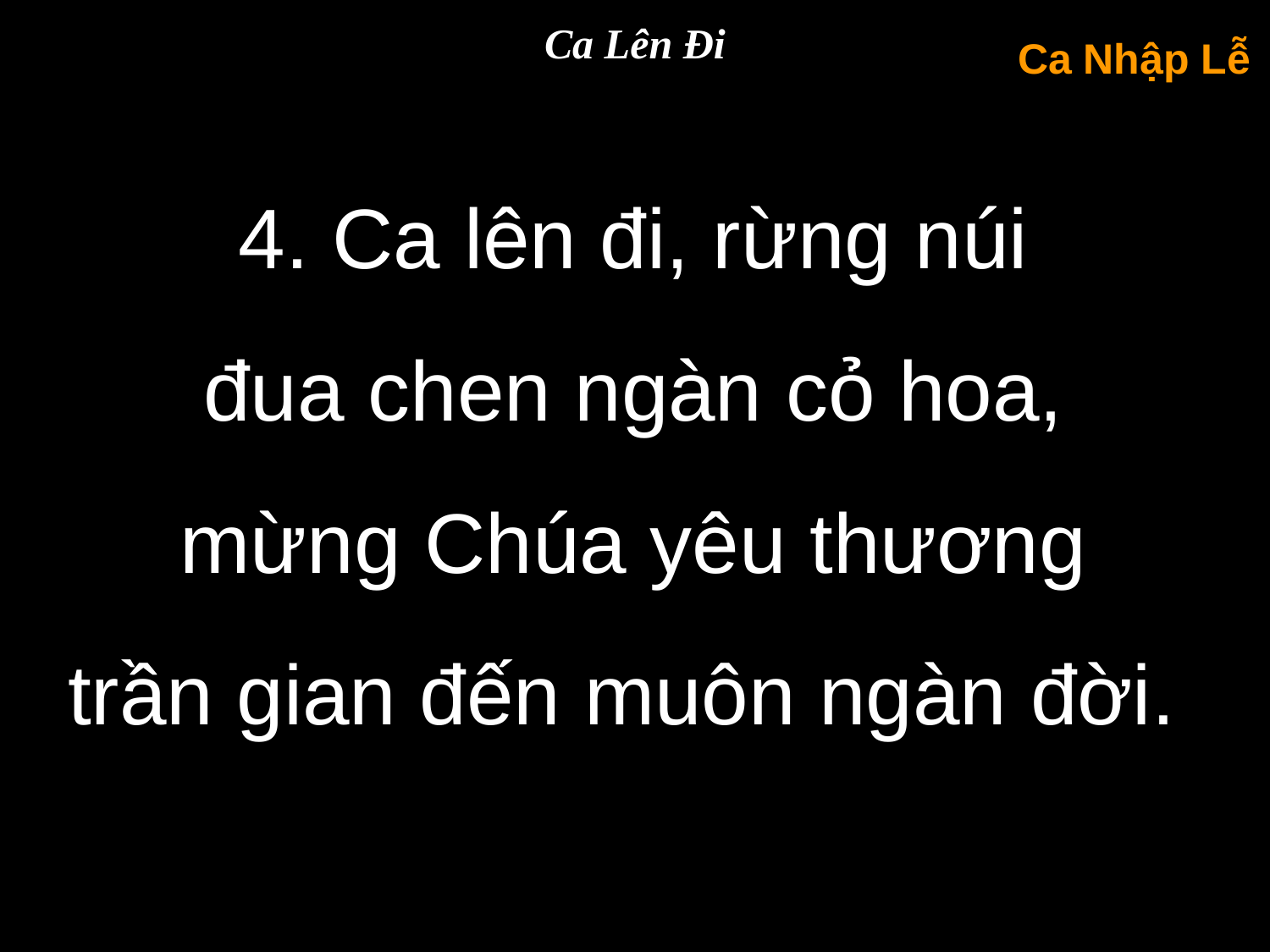

Ca Lên Đi
Ca Nhập Lễ
4. Ca lên đi, rừng núi
đua chen ngàn cỏ hoa,
mừng Chúa yêu thương
trần gian đến muôn ngàn đời.